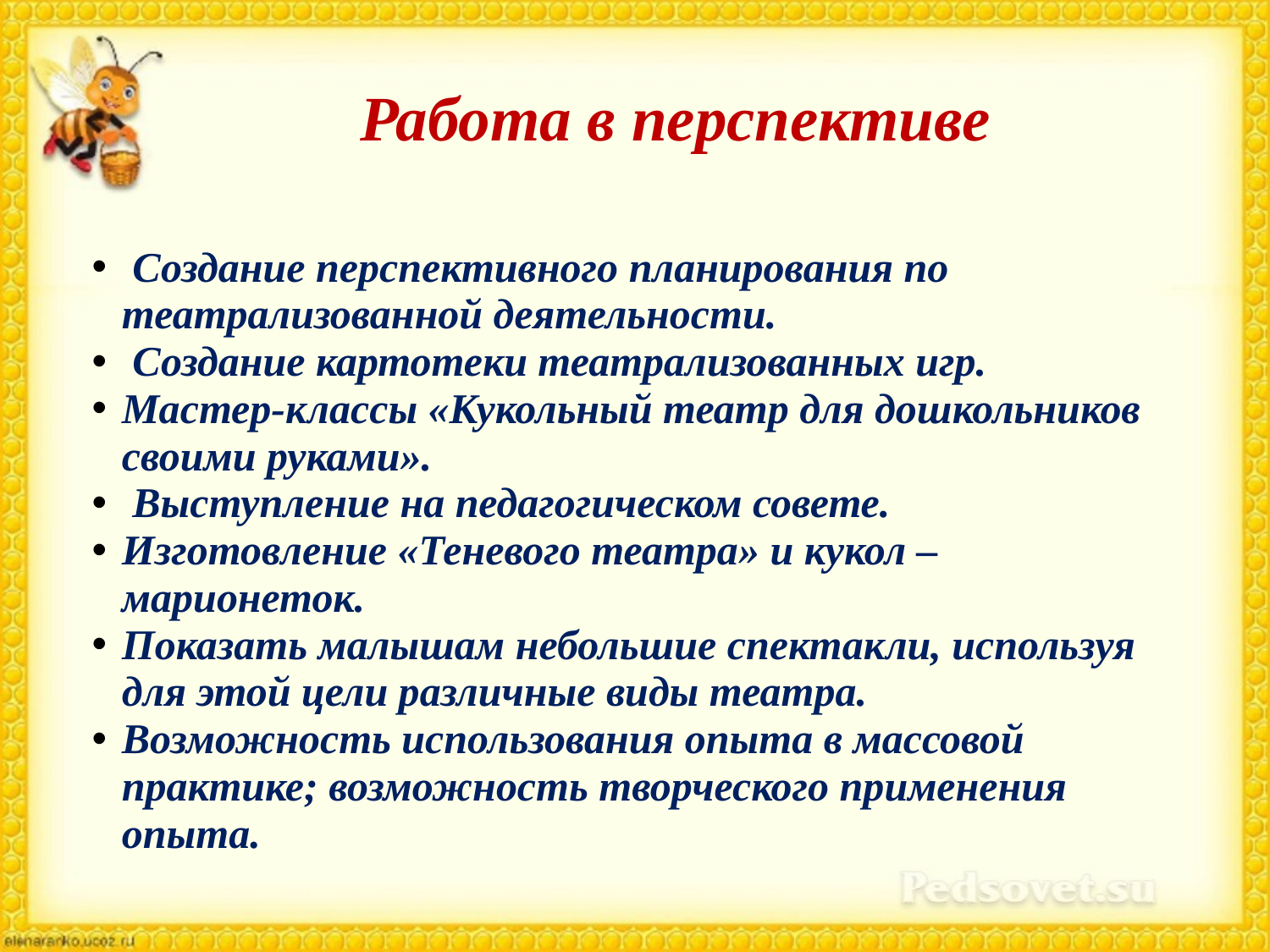

Работа в перспективе
 Создание перспективного планирования по театрализованной деятельности.
 Создание картотеки театрализованных игр.
Мастер-классы «Кукольный театр для дошкольников своими руками».
 Выступление на педагогическом совете.
Изготовление «Теневого театра» и кукол – марионеток.
Показать малышам небольшие спектакли, используя для этой цели различные виды театра.
Возможность использования опыта в массовой практике; возможность творческого применения опыта.